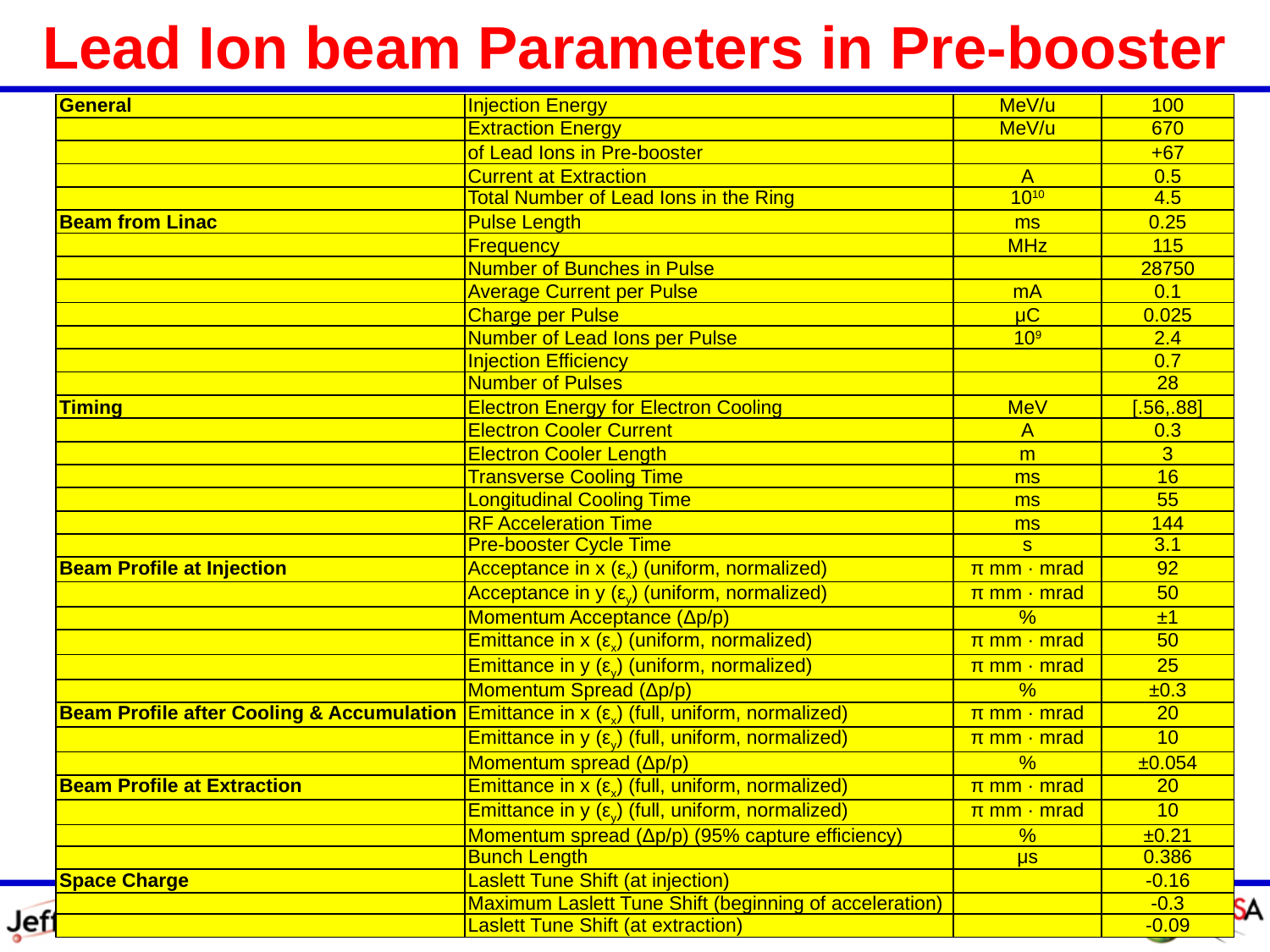

# Lead Ion beam Parameters in Pre-booster

| General | Injection Energy | MeV/u | 100 |
| --- | --- | --- | --- |
|  | Extraction Energy | MeV/u | 670 |
|  | of Lead Ions in Pre-booster |  | +67 |
|  | Current at Extraction | A | 0.5 |
|  | Total Number of Lead Ions in the Ring | 1010 | 4.5 |
| Beam from Linac | Pulse Length | ms | 0.25 |
|  | Frequency | MHz | 115 |
|  | Number of Bunches in Pulse |  | 28750 |
|  | Average Current per Pulse | mA | 0.1 |
|  | Charge per Pulse | μC | 0.025 |
|  | Number of Lead Ions per Pulse | 109 | 2.4 |
|  | Injection Efficiency |  | 0.7 |
|  | Number of Pulses |  | 28 |
| Timing | Electron Energy for Electron Cooling | MeV | [.56,.88] |
|  | Electron Cooler Current | A | 0.3 |
|  | Electron Cooler Length | m | 3 |
|  | Transverse Cooling Time | ms | 16 |
|  | Longitudinal Cooling Time | ms | 55 |
|  | RF Acceleration Time | ms | 144 |
|  | Pre-booster Cycle Time | s | 3.1 |
| Beam Profile at Injection | Acceptance in x (εx) (uniform, normalized) | π mm · mrad | 92 |
|  | Acceptance in y (εy) (uniform, normalized) | π mm · mrad | 50 |
|  | Momentum Acceptance (Δp/p) | % | ±1 |
|  | Emittance in x (εx) (uniform, normalized) | π mm · mrad | 50 |
|  | Emittance in y (εy) (uniform, normalized) | π mm · mrad | 25 |
|  | Momentum Spread (Δp/p) | % | ±0.3 |
| Beam Profile after Cooling & Accumulation | Emittance in x (εx) (full, uniform, normalized) | π mm · mrad | 20 |
|  | Emittance in y (εy) (full, uniform, normalized) | π mm · mrad | 10 |
|  | Momentum spread (Δp/p) | % | ±0.054 |
| Beam Profile at Extraction | Emittance in x (εx) (full, uniform, normalized) | π mm · mrad | 20 |
|  | Emittance in y (εy) (full, uniform, normalized) | π mm · mrad | 10 |
|  | Momentum spread (Δp/p) (95% capture efficiency) | % | ±0.21 |
|  | Bunch Length | μs | 0.386 |
| Space Charge | Laslett Tune Shift (at injection) |  | -0.16 |
|  | Maximum Laslett Tune Shift (beginning of acceleration) |  | -0.3 |
|  | Laslett Tune Shift (at extraction) |  | -0.09 |